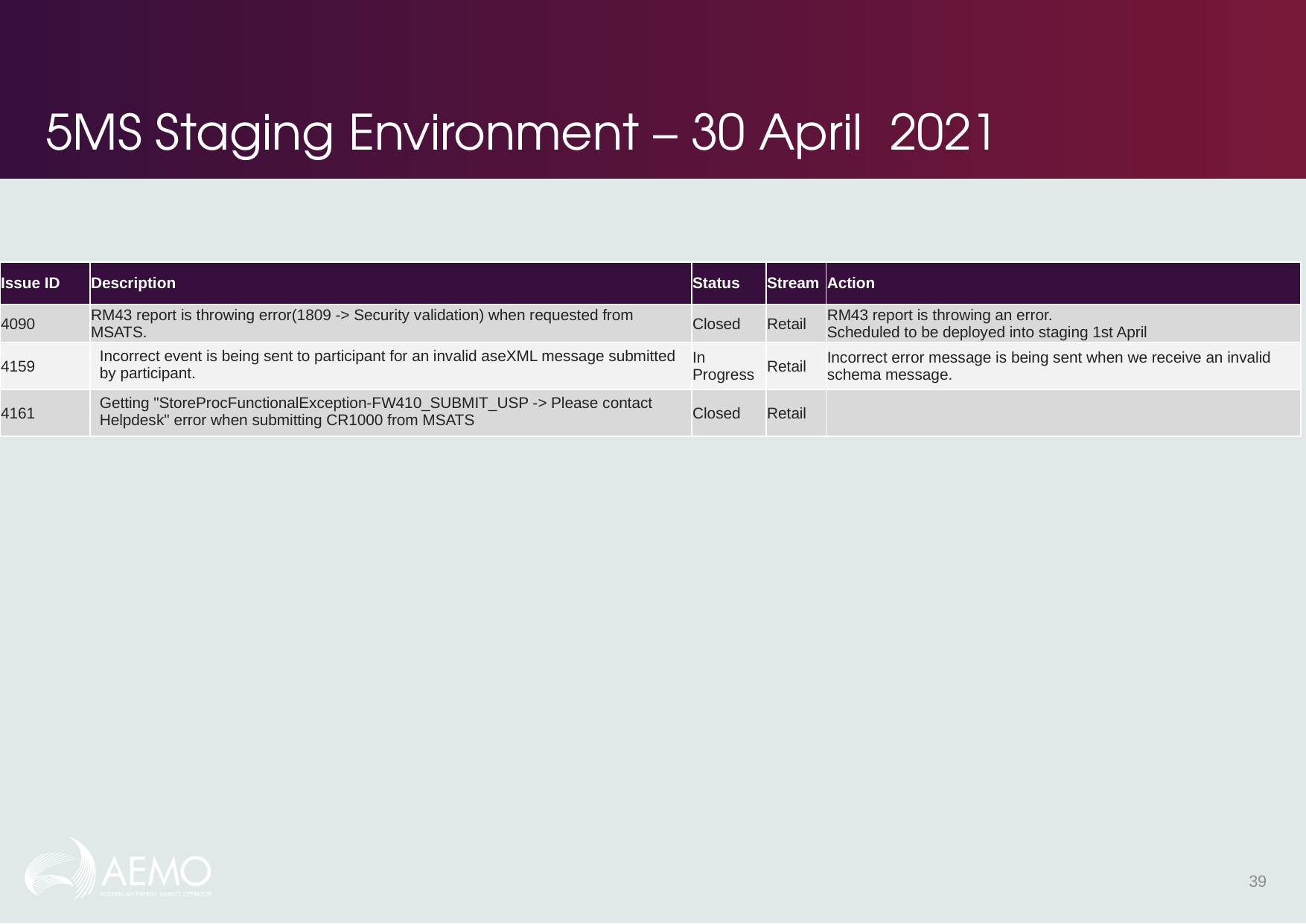

# 5MS Staging Environment – 30 April  2021
| Issue ID​ | Description​ | Status​ | Stream | Action​ |
| --- | --- | --- | --- | --- |
| 4090 | RM43 report is throwing error(1809 -> Security validation) when requested from MSATS. | Closed | Retail | RM43 report is throwing an error. Scheduled to be deployed into staging 1st April |
| 4159 | Incorrect event is being sent to participant for an invalid aseXML message submitted by participant. | In Progress | Retail | Incorrect error message is being sent when we receive an invalid schema message. |
| 4161 | Getting "StoreProcFunctionalException-FW410\_SUBMIT\_USP -> Please contact Helpdesk" error when submitting CR1000 from MSATS | Closed | Retail |  |
39
Forecasting, SD/CD